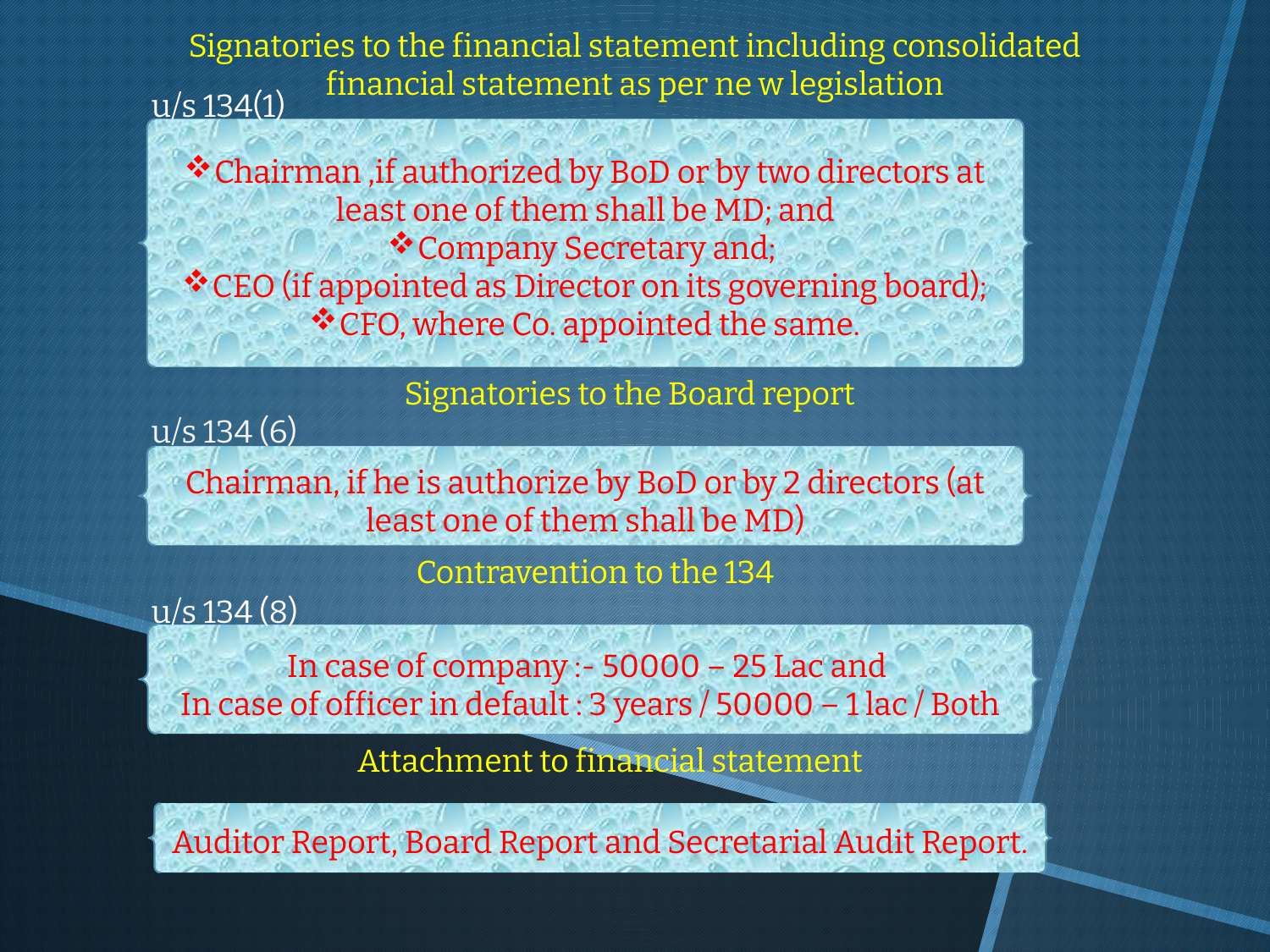

Signatories to the financial statement including consolidated financial statement as per ne w legislation
u/s 134(1)

Chairman ,if authorized by BoD or by two directors at least one of them shall be MD; and
Company Secretary and;
CEO (if appointed as Director on its governing board);
CFO, where Co. appointed the same.

Signatories to the Board report
u/s 134 (6)

Chairman, if he is authorize by BoD or by 2 directors (at least one of them shall be MD)
Contravention to the 134
u/s 134 (8)
In case of company :- 50000 – 25 Lac and
In case of officer in default : 3 years / 50000 – 1 lac / Both
Attachment to financial statement
Auditor Report, Board Report and Secretarial Audit Report.